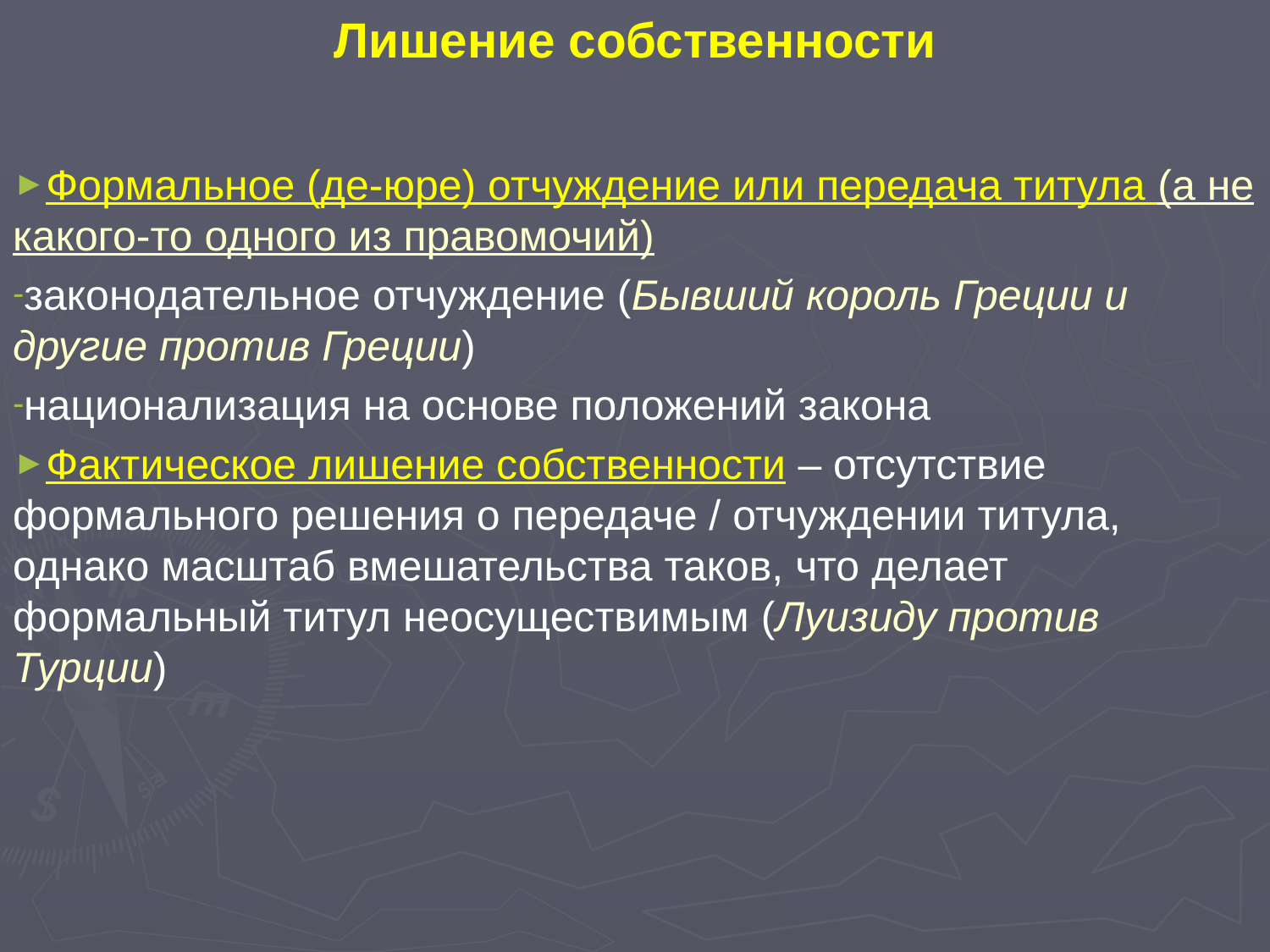

# Лишение собственности

Формальное (де-юре) отчуждение или передача титула (а не какого-то одного из правомочий)
законодательное отчуждение (Бывший король Греции и другие против Греции)
национализация на основе положений закона
Фактическое лишение собственности – отсутствие формального решения о передаче / отчуждении титула, однако масштаб вмешательства таков, что делает формальный титул неосуществимым (Луизиду против Турции)